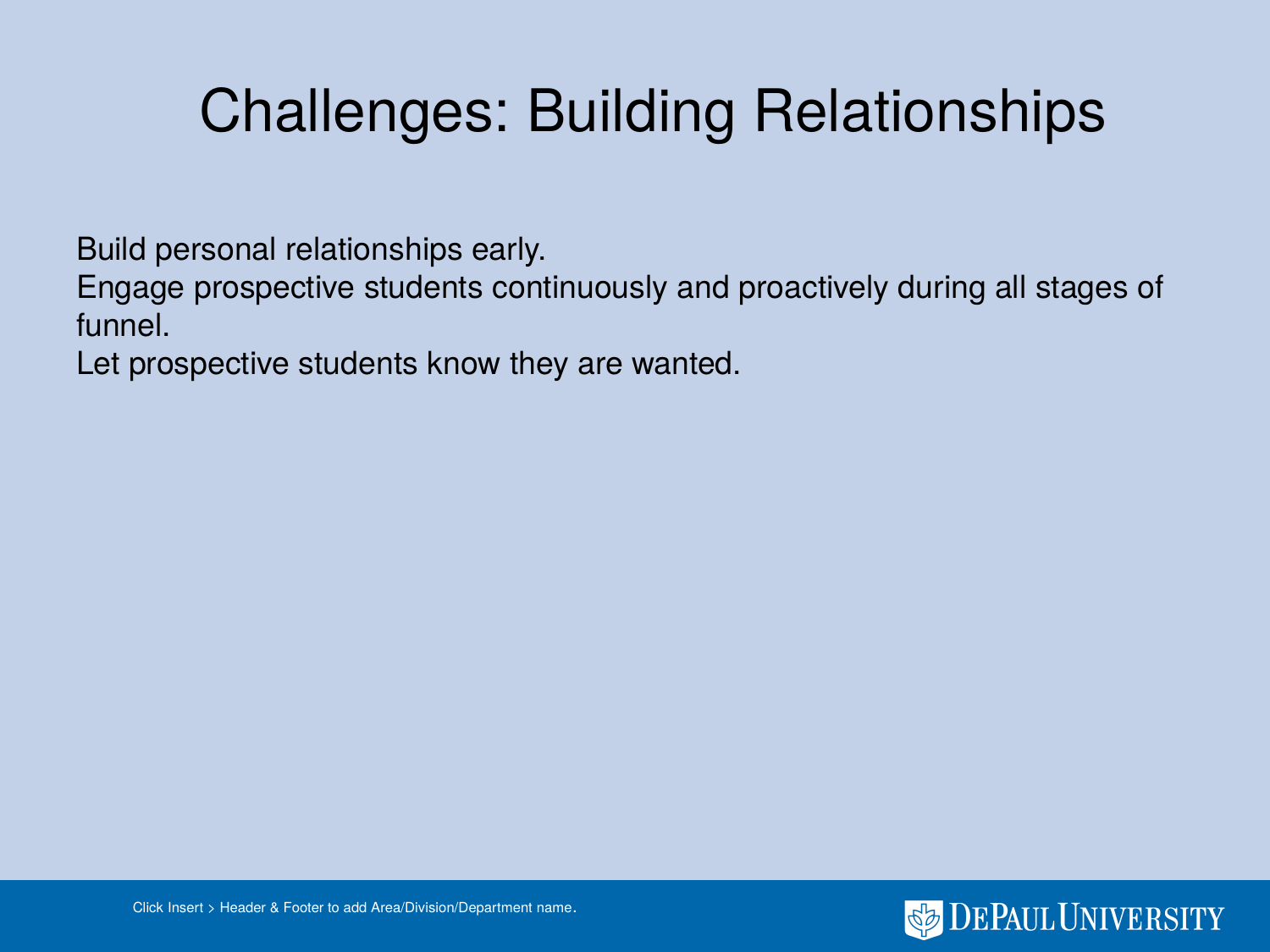

# Challenges: Building Relationships
Build personal relationships early.
Engage prospective students continuously and proactively during all stages of funnel.
Let prospective students know they are wanted.
Click Insert > Header & Footer to add Area/Division/Department name.